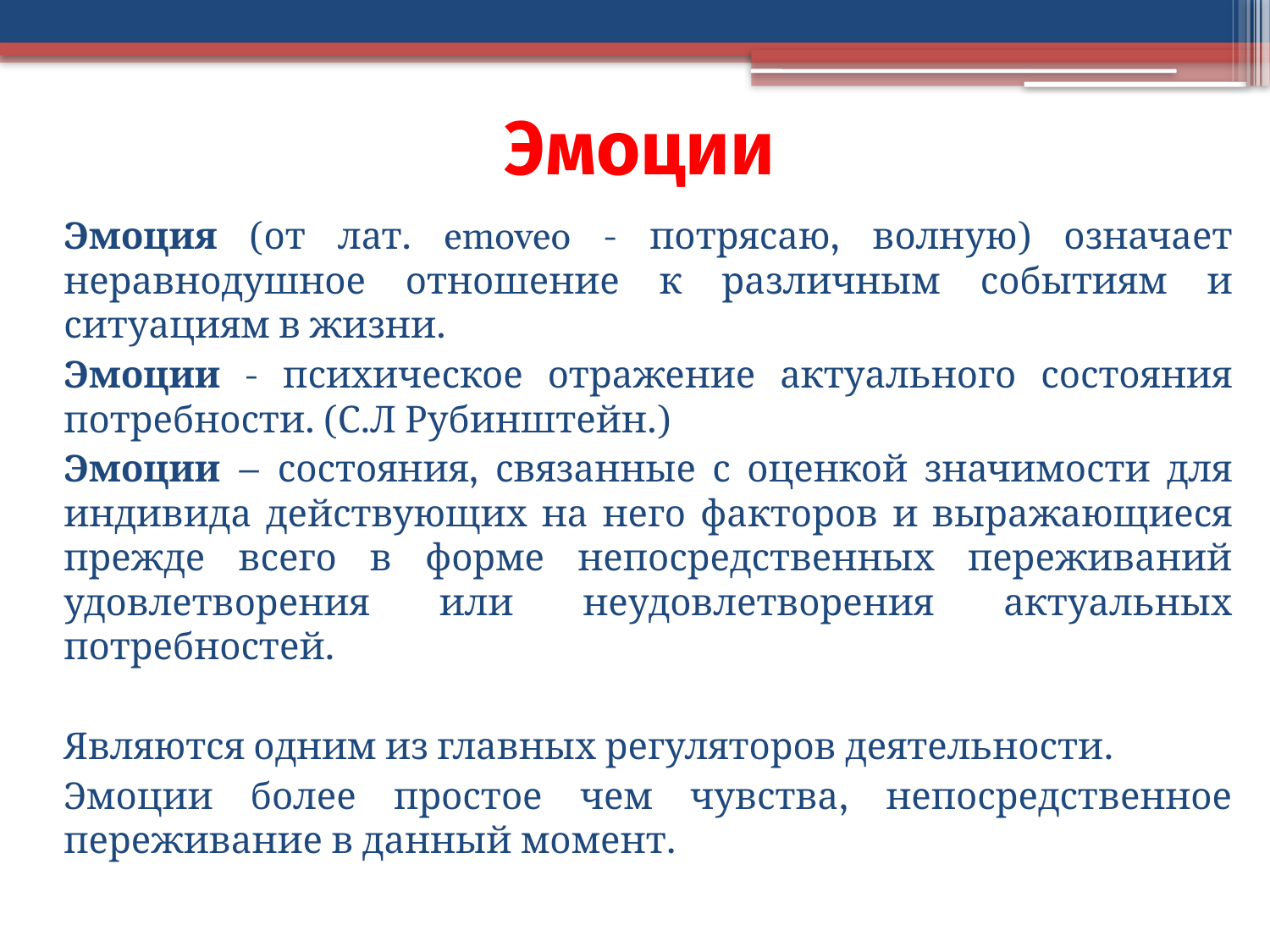

# Эмоции
Эмоция (от лат. emoveo - потрясаю, волную) означает неравнодушное отношение к различным событиям и ситуациям в жизни.
Эмоции - психическое отражение актуального состояния потребности. (С.Л Рубинштейн.)
Эмоции – состояния, связанные с оценкой значимости для индивида действующих на него факторов и выражающиеся прежде всего в форме непосредственных переживаний удовлетворения или неудовлетворения актуальных потребностей.

Являются одним из главных регуляторов деятельности.
Эмоции более простое чем чувства, непосредственное переживание в данный момент.